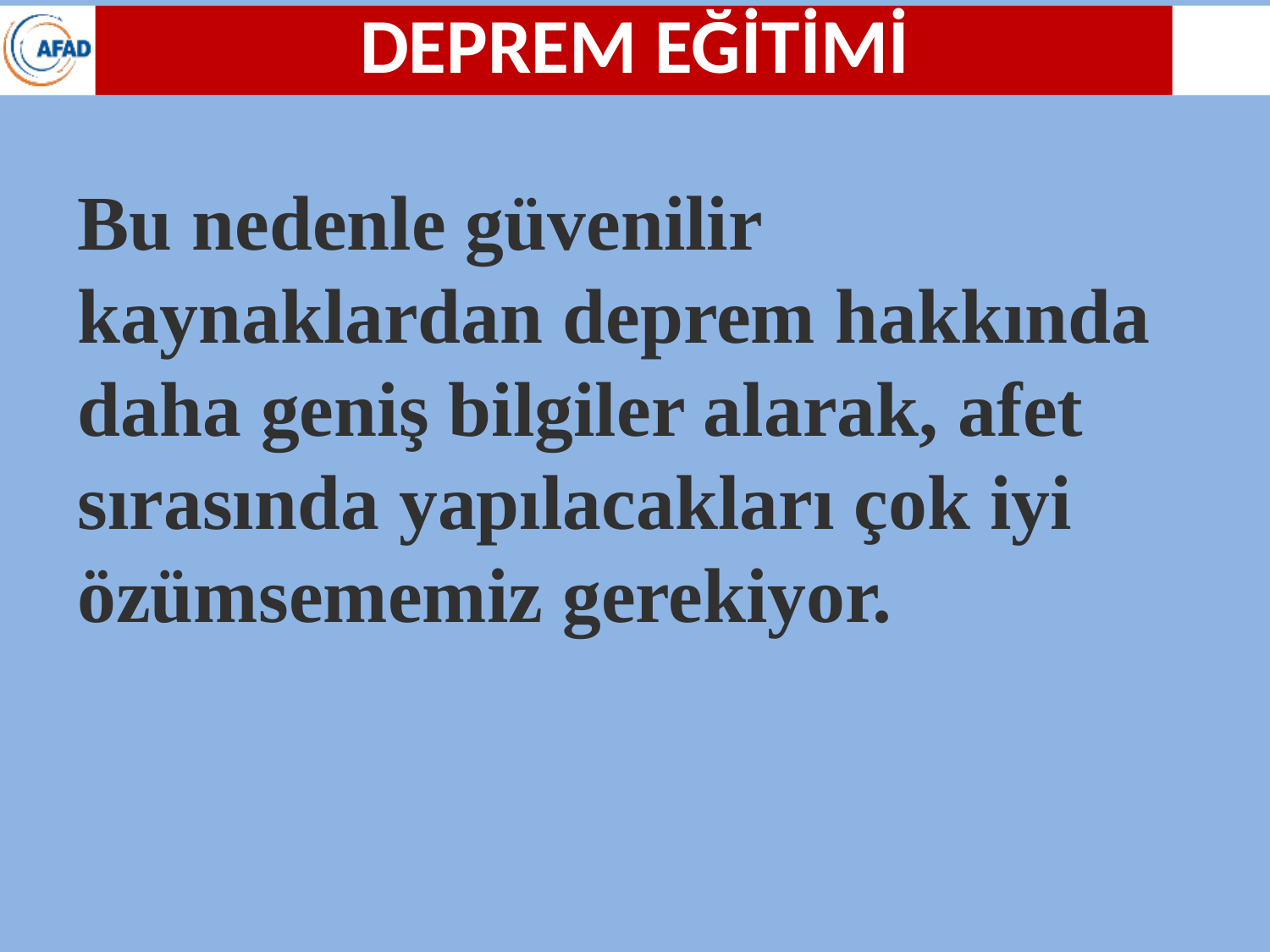

DEPREM EĞİTİMİ
Bu nedenle güvenilir kaynaklardan deprem hakkında daha geniş bilgiler alarak, afet sırasında yapılacakları çok iyi özümsememiz gerekiyor.